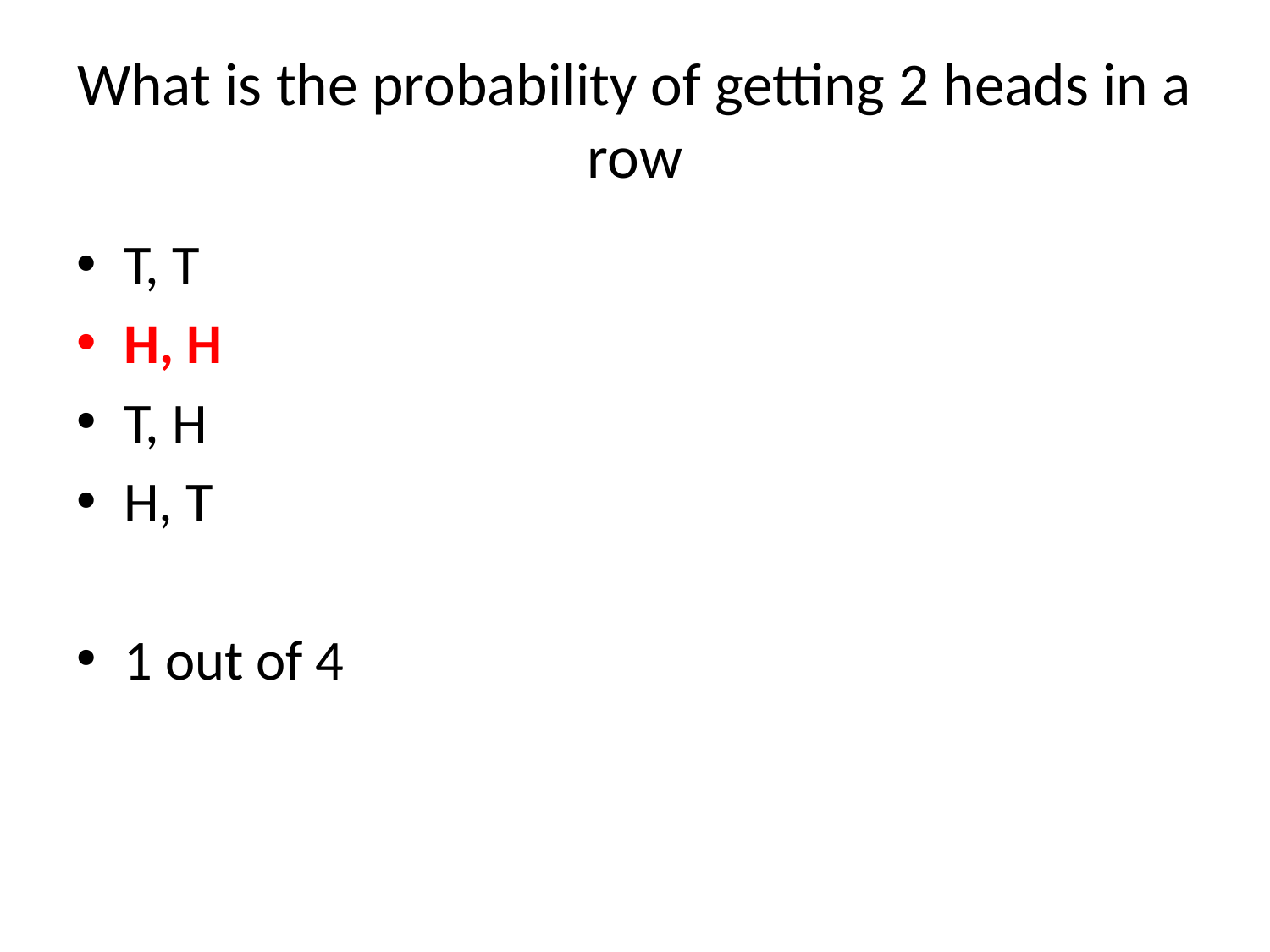

# What is the probability of getting 2 heads in a row
T, T
H, H
T, H
H, T

1 out of 4